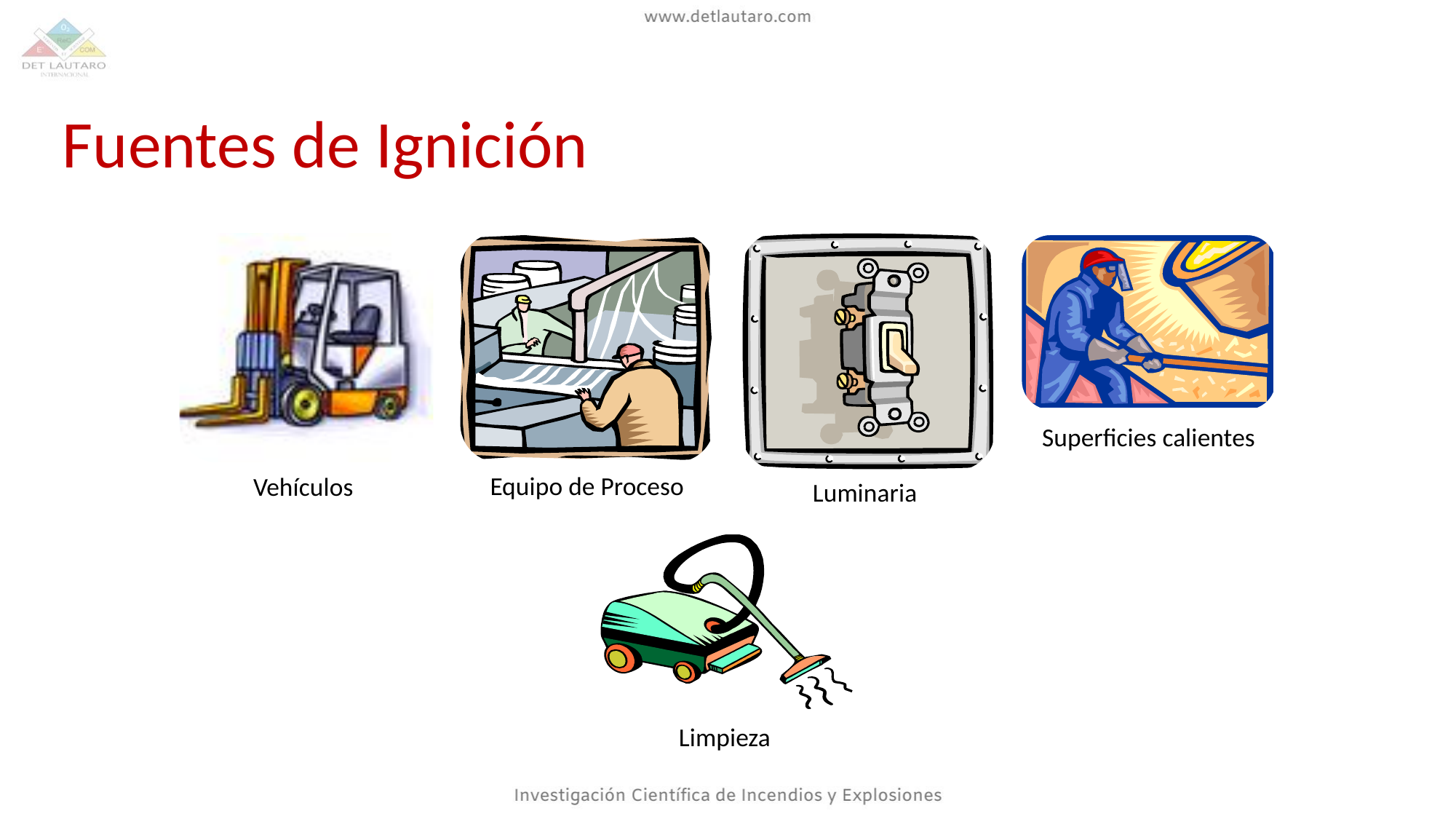

# Fuentes de Ignición
Vehículos
Equipo de Proceso
Luminaria
Superficies calientes
Limpieza